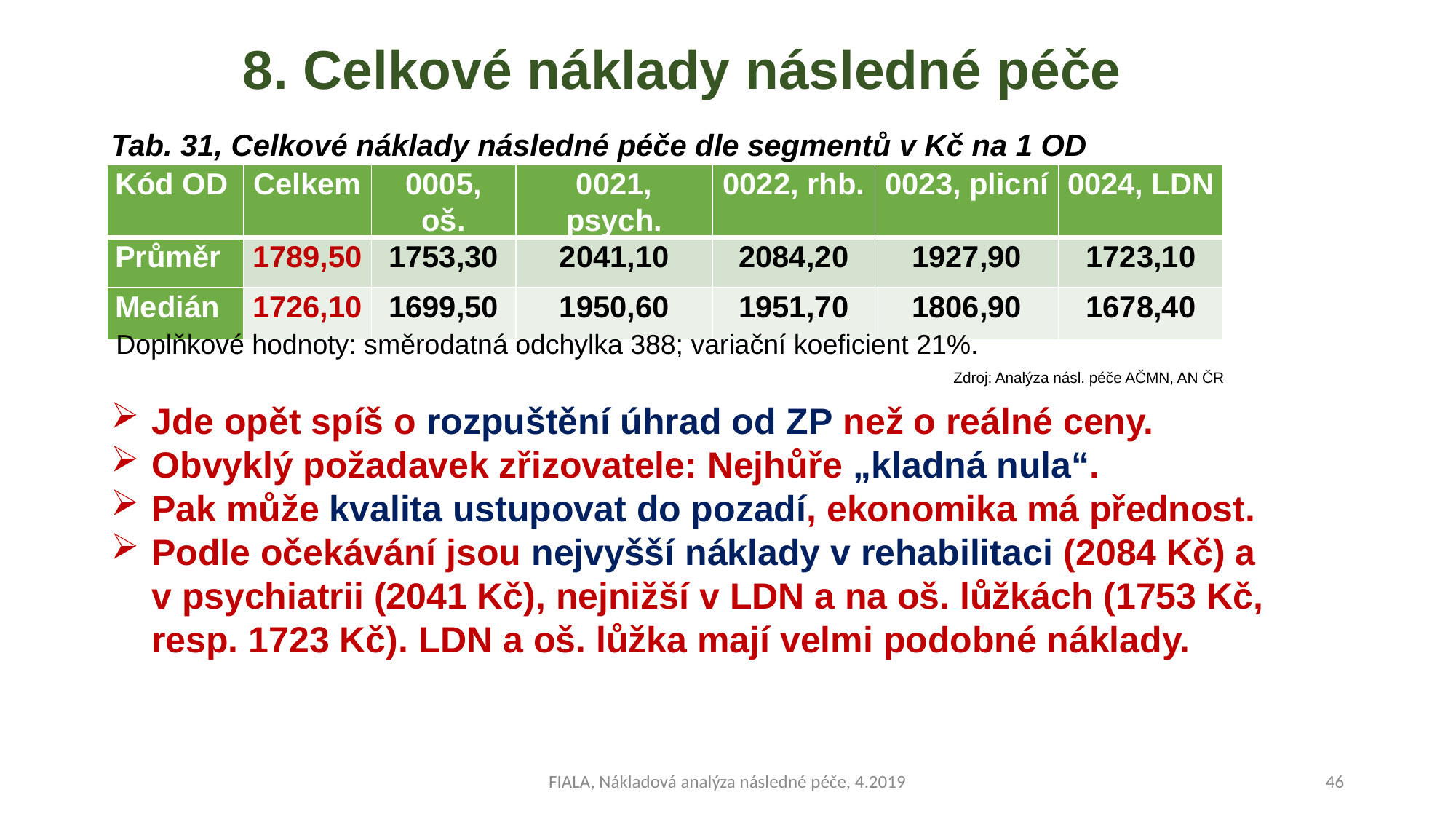

# 8. Celkové náklady následné péče
Tab. 31, Celkové náklady následné péče dle segmentů v Kč na 1 OD

| Kód OD | Celkem | 0005, oš. | 0021, psych. | 0022, rhb. | 0023, plicní | 0024, LDN |
| --- | --- | --- | --- | --- | --- | --- |
| Průměr | 1789,50 | 1753,30 | 2041,10 | 2084,20 | 1927,90 | 1723,10 |
| Medián | 1726,10 | 1699,50 | 1950,60 | 1951,70 | 1806,90 | 1678,40 |
Doplňkové hodnoty: směrodatná odchylka 388; variační koeficient 21%.
Zdroj: Analýza násl. péče AČMN, AN ČR
Jde opět spíš o rozpuštění úhrad od ZP než o reálné ceny.
Obvyklý požadavek zřizovatele: Nejhůře „kladná nula“.
Pak může kvalita ustupovat do pozadí, ekonomika má přednost.
Podle očekávání jsou nejvyšší náklady v rehabilitaci (2084 Kč) a v psychiatrii (2041 Kč), nejnižší v LDN a na oš. lůžkách (1753 Kč, resp. 1723 Kč). LDN a oš. lůžka mají velmi podobné náklady.
FIALA, Nákladová analýza následné péče, 4.2019
46